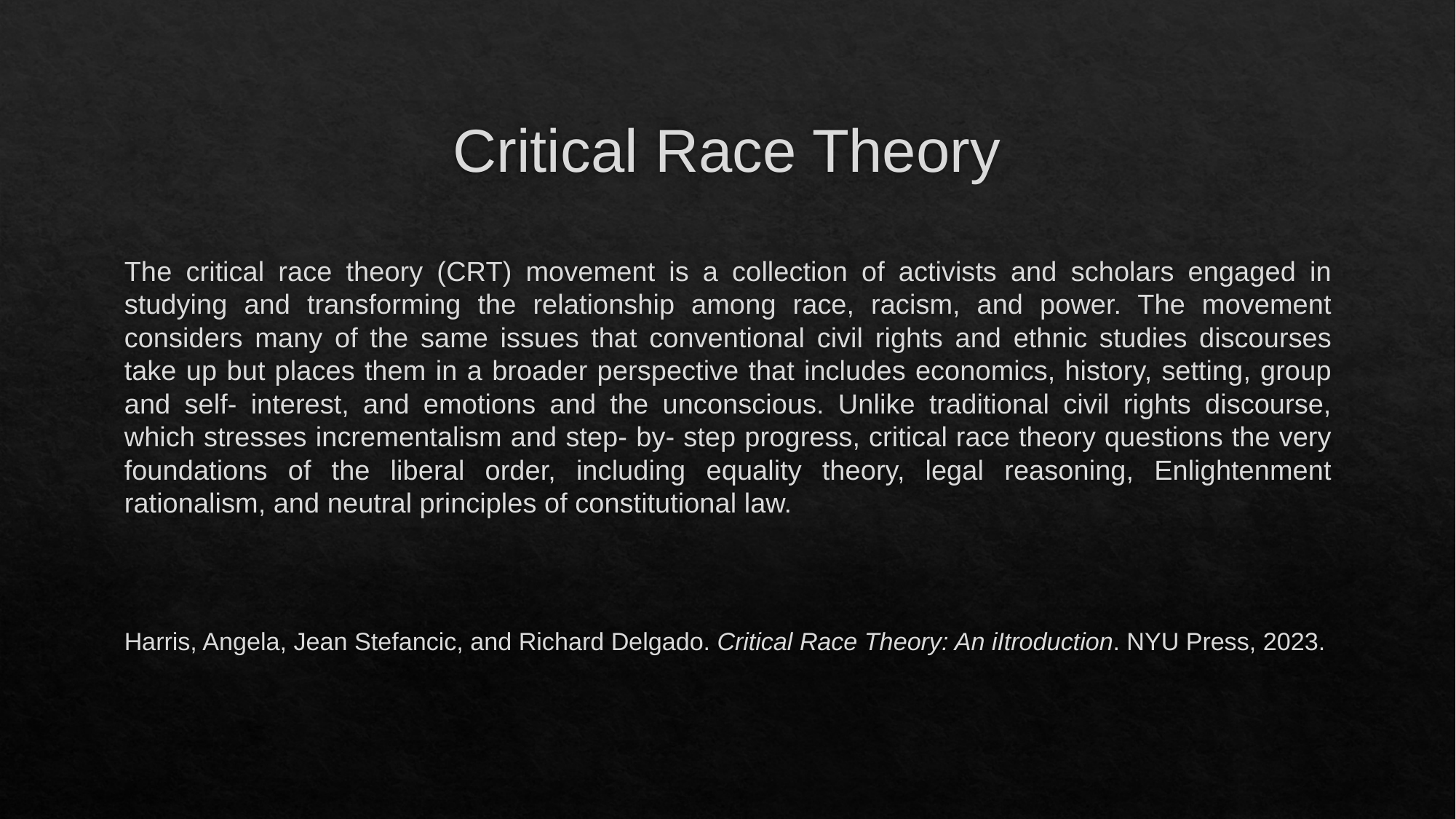

# Critical Race Theory
The critical race theory (CRT) movement is a collection of activists and scholars engaged in studying and transforming the relationship among race, racism, and power. The movement considers many of the same issues that conventional civil rights and ethnic studies discourses take up but places them in a broader perspective that includes economics, history, setting, group and self- interest, and emotions and the unconscious. Unlike traditional civil rights discourse, which stresses incrementalism and step- by- step progress, critical race theory questions the very foundations of the liberal order, including equality theory, legal reasoning, Enlightenment rationalism, and neutral principles of constitutional law.

Harris, Angela, Jean Stefancic, and Richard Delgado. Critical Race Theory: An iItroduction. NYU Press, 2023.